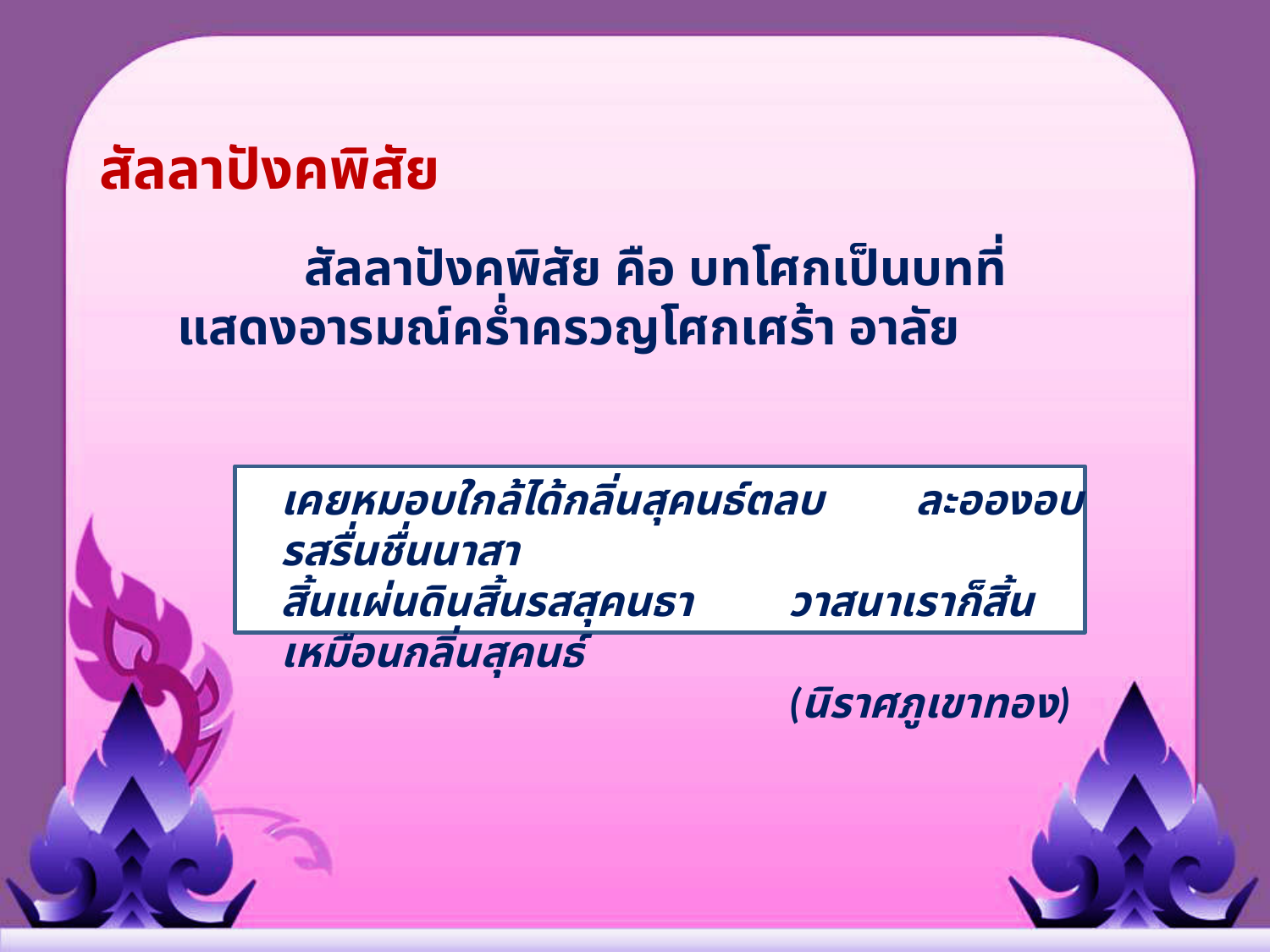

สัลลาปังคพิสัย
	สัลลาปังคพิสัย คือ บทโศกเป็นบทที่แสดงอารมณ์คร่ำครวญโศกเศร้า อาลัย

เคยหมอบใกล้ได้กลิ่นสุคนธ์ตลบ	ละอองอบรสรื่นชื่นนาสา
สิ้นแผ่นดินสิ้นรสสุคนธา	วาสนาเราก็สิ้นเหมือนกลิ่นสุคนธ์
				(นิราศภูเขาทอง)